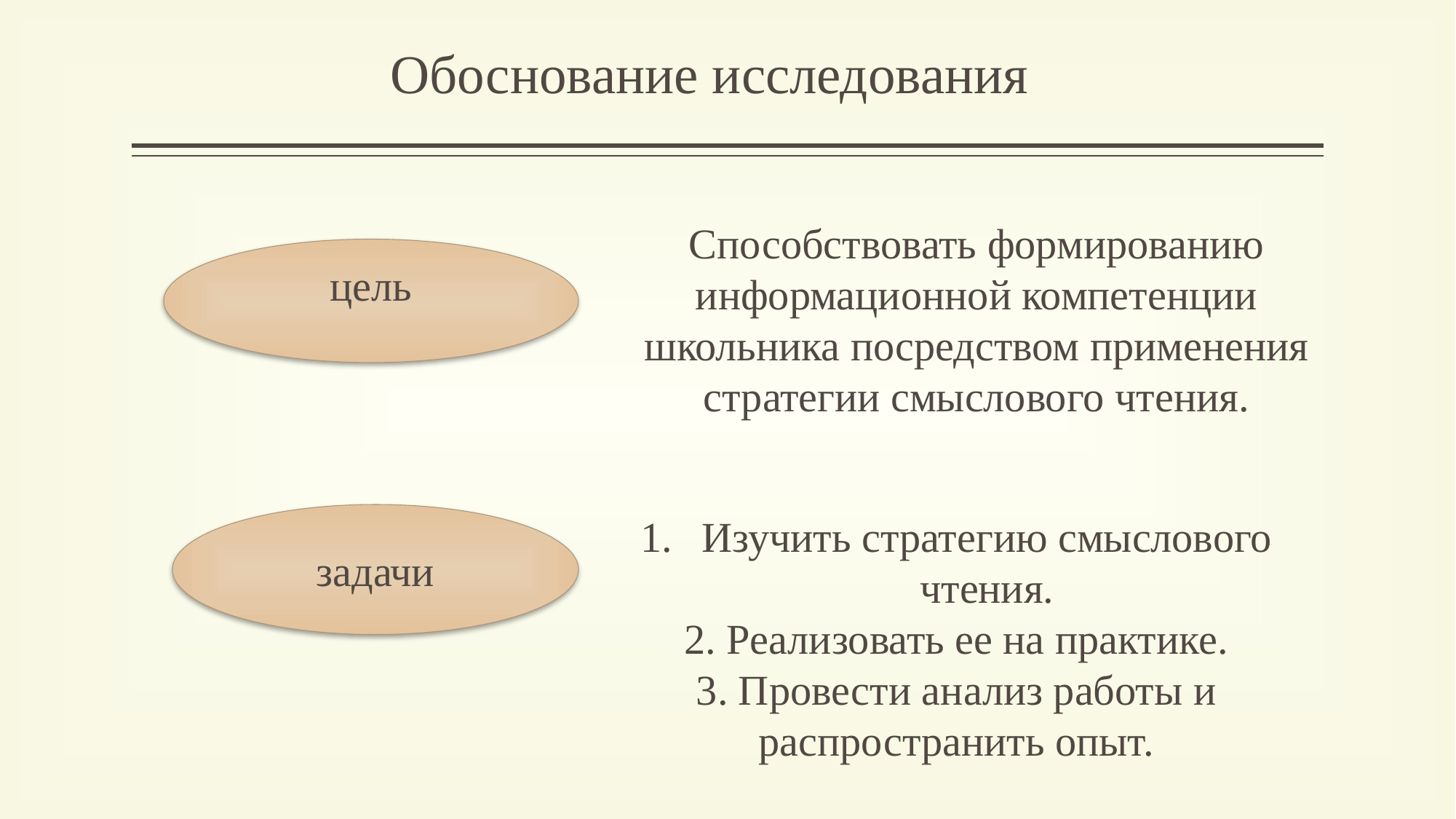

# Обоснование исследования

Способствовать формированию информационной компетенции школьника посредством применения стратегии смыслового чтения.
цель

задачи
Изучить стратегию смыслового чтения.
2. Реализовать ее на практике.
3. Провести анализ работы и распространить опыт.